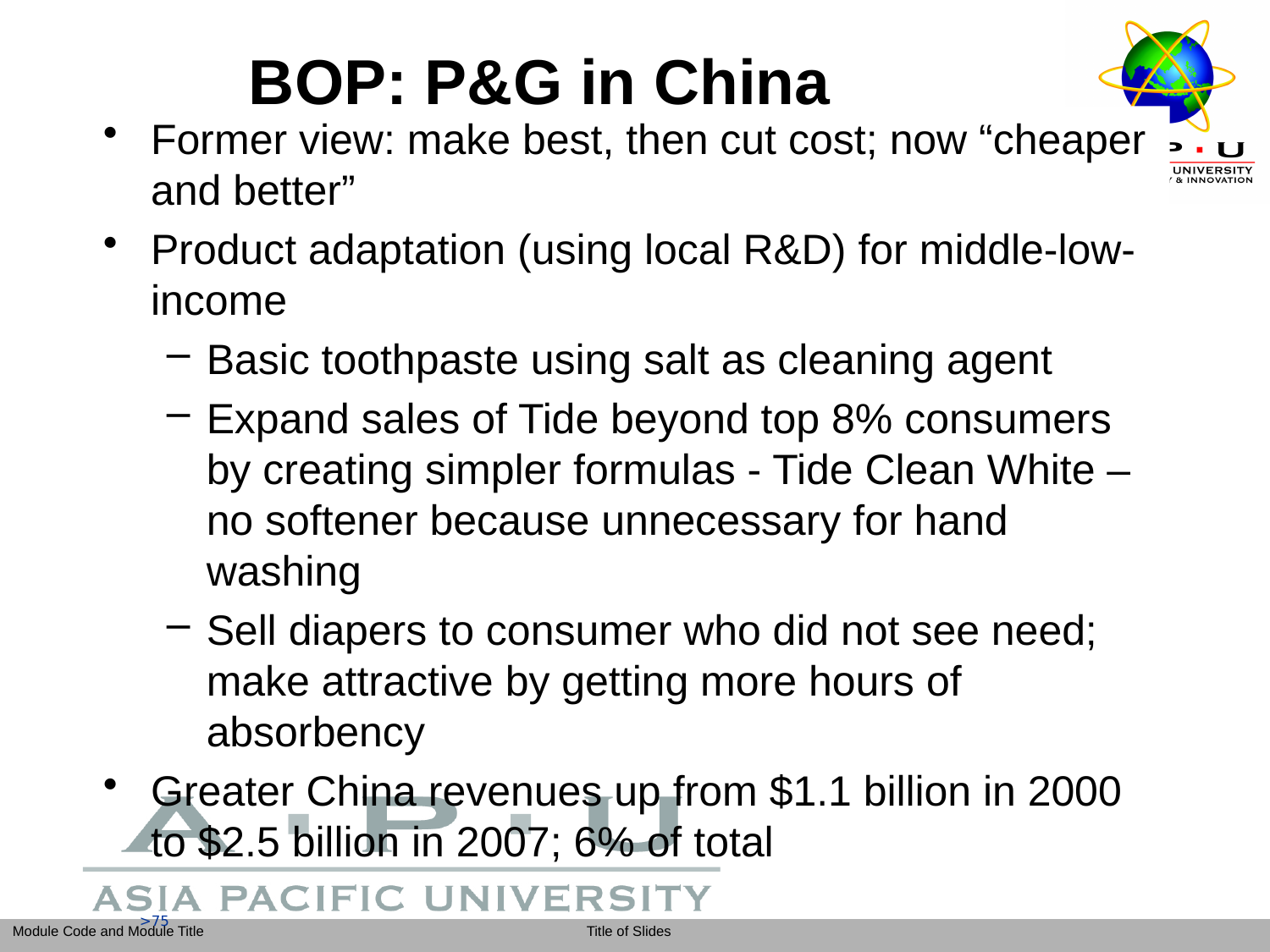

# BOP: P&G in China
Former view: make best, then cut cost; now “cheaper and better”
Product adaptation (using local R&D) for middle-low-income
Basic toothpaste using salt as cleaning agent
Expand sales of Tide beyond top 8% consumers by creating simpler formulas - Tide Clean White – no softener because unnecessary for hand washing
Sell diapers to consumer who did not see need; make attractive by getting more hours of absorbency
Greater China revenues up from $1.1 billion in 2000 to $2.5 billion in 2007; 6% of total

>75
>75